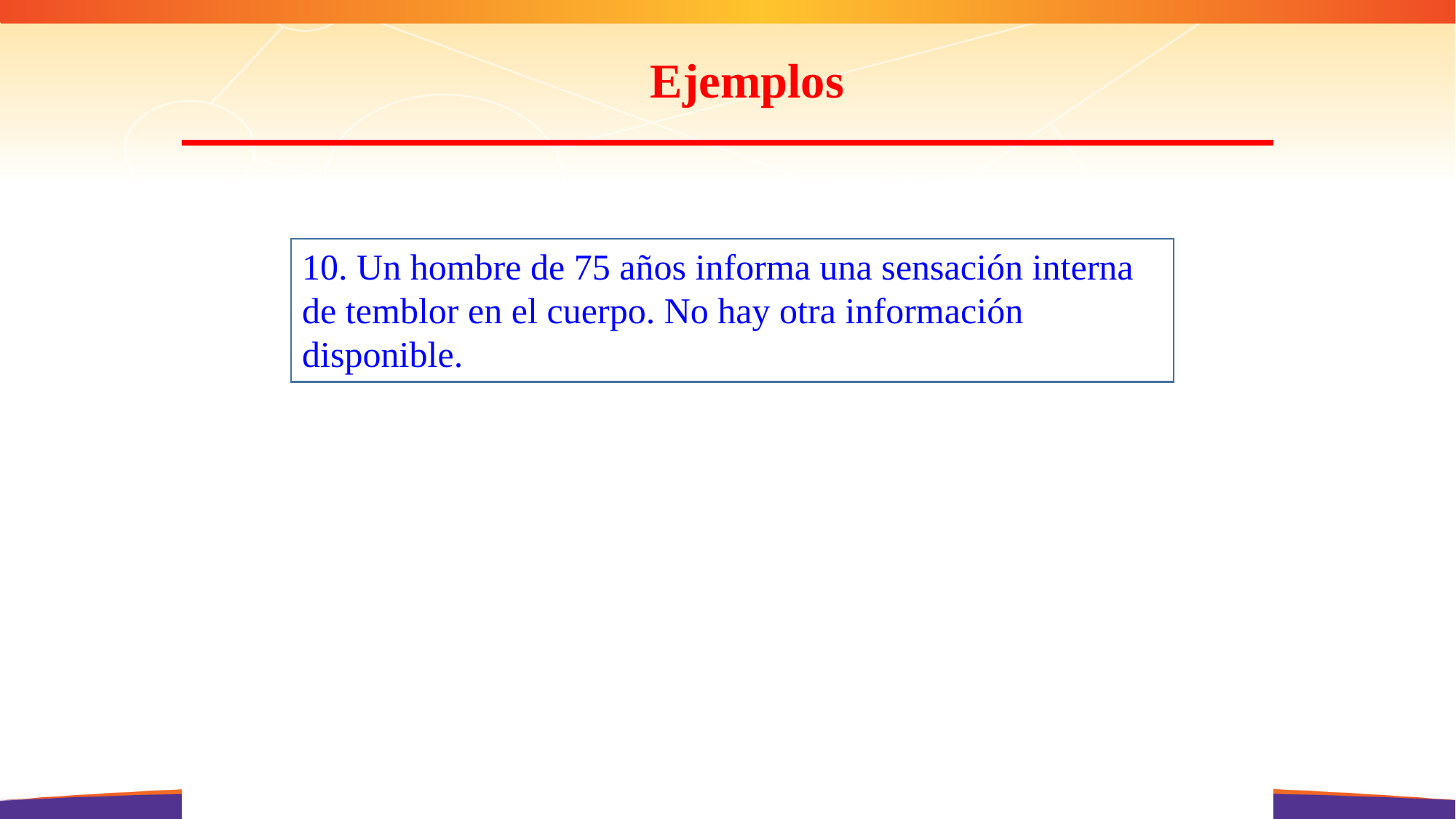

Ejemplos

10. Un hombre de 75 años informa una sensación interna de temblor en el cuerpo. No hay otra información disponible.